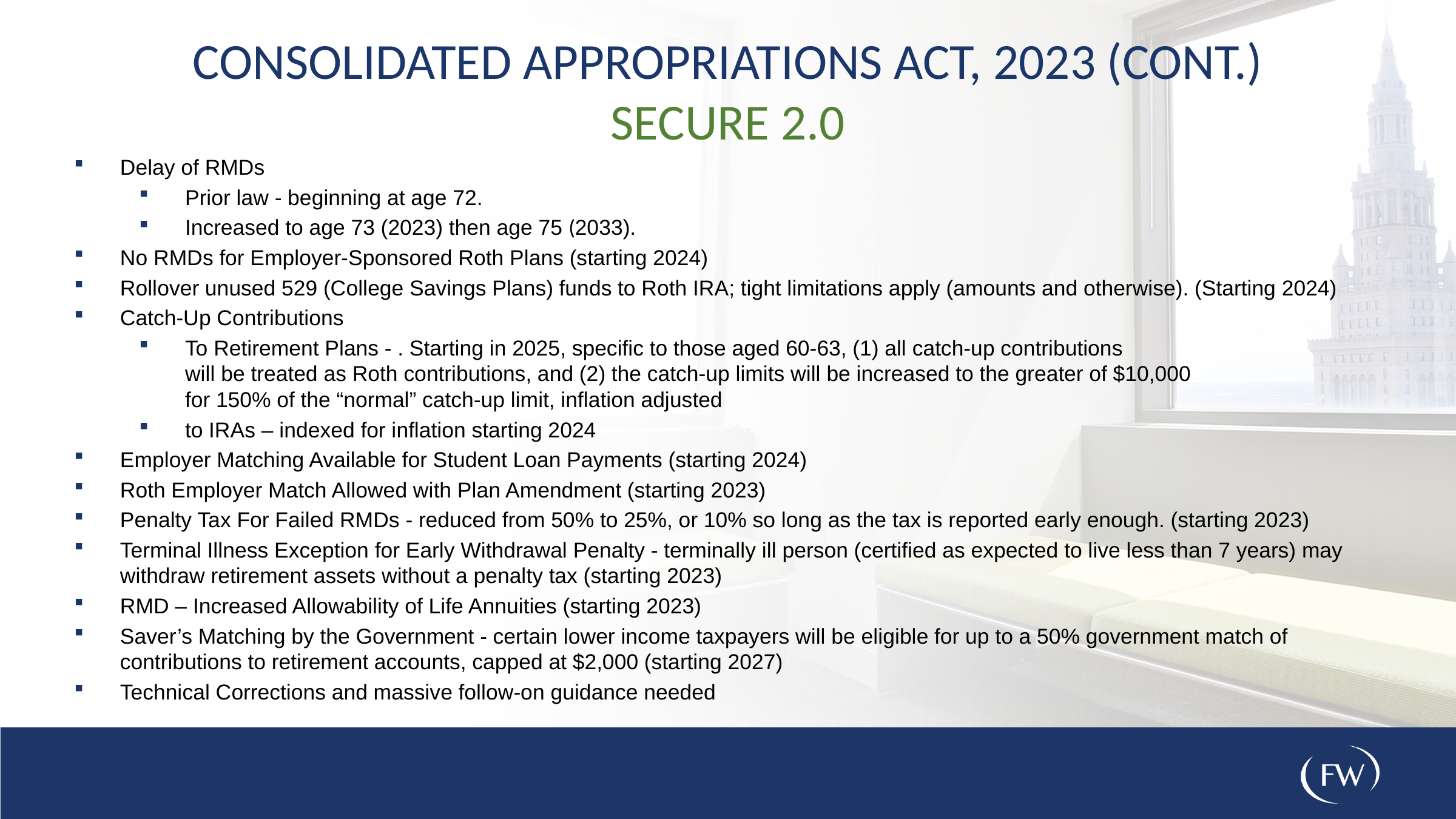

Consolidated appropriations act, 2023 (cont.)
Secure 2.0
Delay of RMDs
Prior law - beginning at age 72.
Increased to age 73 (2023) then age 75 (2033).
No RMDs for Employer-Sponsored Roth Plans (starting 2024)
Rollover unused 529 (College Savings Plans) funds to Roth IRA; tight limitations apply (amounts and otherwise). (Starting 2024)
Catch-Up Contributions
To Retirement Plans - . Starting in 2025, specific to those aged 60-63, (1) all catch-up contributions
will be treated as Roth contributions, and (2) the catch-up limits will be increased to the greater of $10,000
for 150% of the “normal” catch-up limit, inflation adjusted
to IRAs – indexed for inflation starting 2024
Employer Matching Available for Student Loan Payments (starting 2024)
Roth Employer Match Allowed with Plan Amendment (starting 2023)
Penalty Tax For Failed RMDs - reduced from 50% to 25%, or 10% so long as the tax is reported early enough. (starting 2023)
Terminal Illness Exception for Early Withdrawal Penalty - terminally ill person (certified as expected to live less than 7 years) may withdraw retirement assets without a penalty tax (starting 2023)
RMD – Increased Allowability of Life Annuities (starting 2023)
Saver’s Matching by the Government - certain lower income taxpayers will be eligible for up to a 50% government match of contributions to retirement accounts, capped at $2,000 (starting 2027)
Technical Corrections and massive follow-on guidance needed